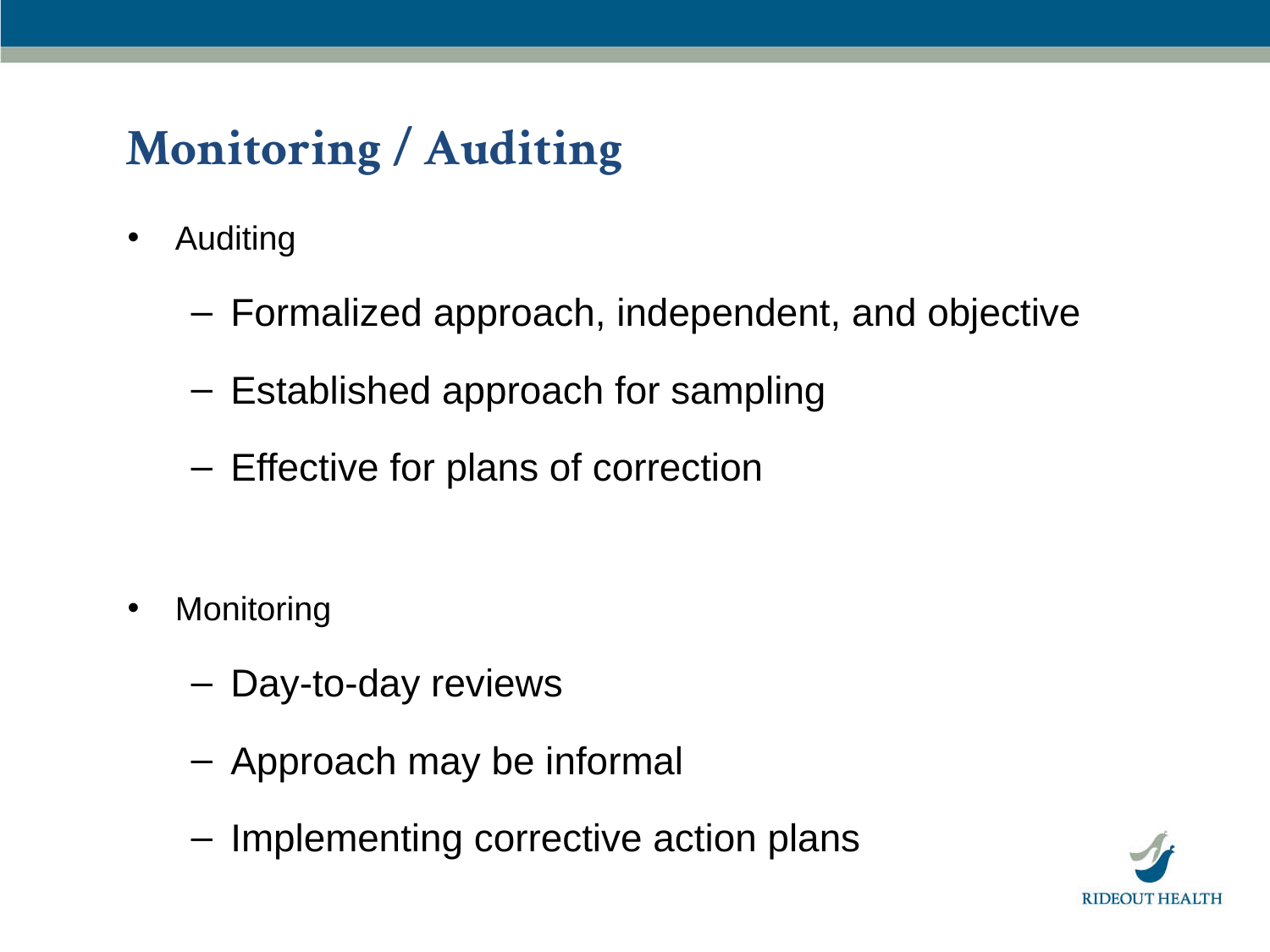

# Monitoring / Auditing
Auditing
Formalized approach, independent, and objective
Established approach for sampling
Effective for plans of correction

Monitoring
Day-to-day reviews
Approach may be informal
Implementing corrective action plans